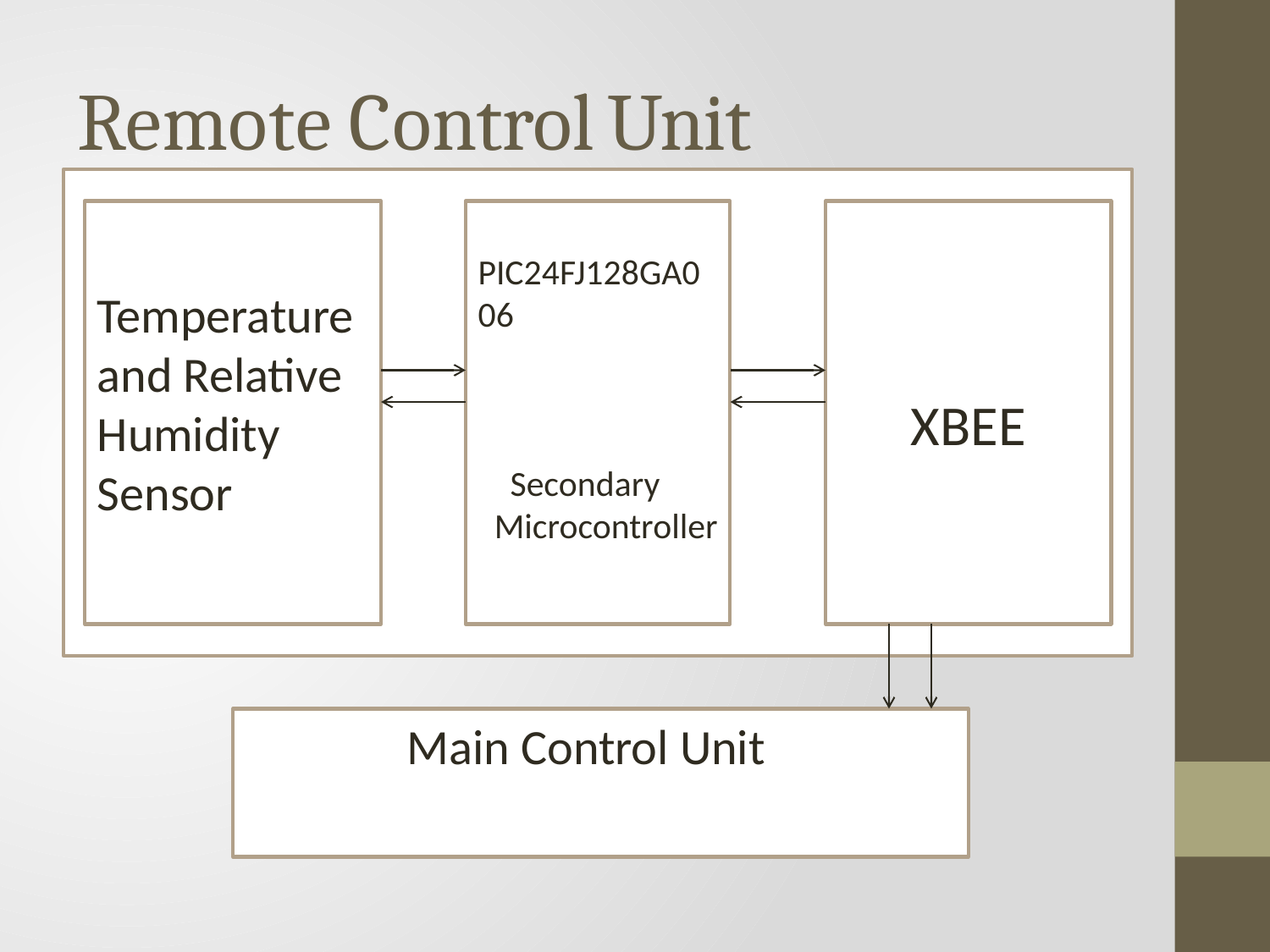

# Remote Control Unit

Temperature and Relative Humidity Sensor

PIC24FJ128GA006

    Secondary
  Microcontroller

             XBEE

                     Main Control Unit